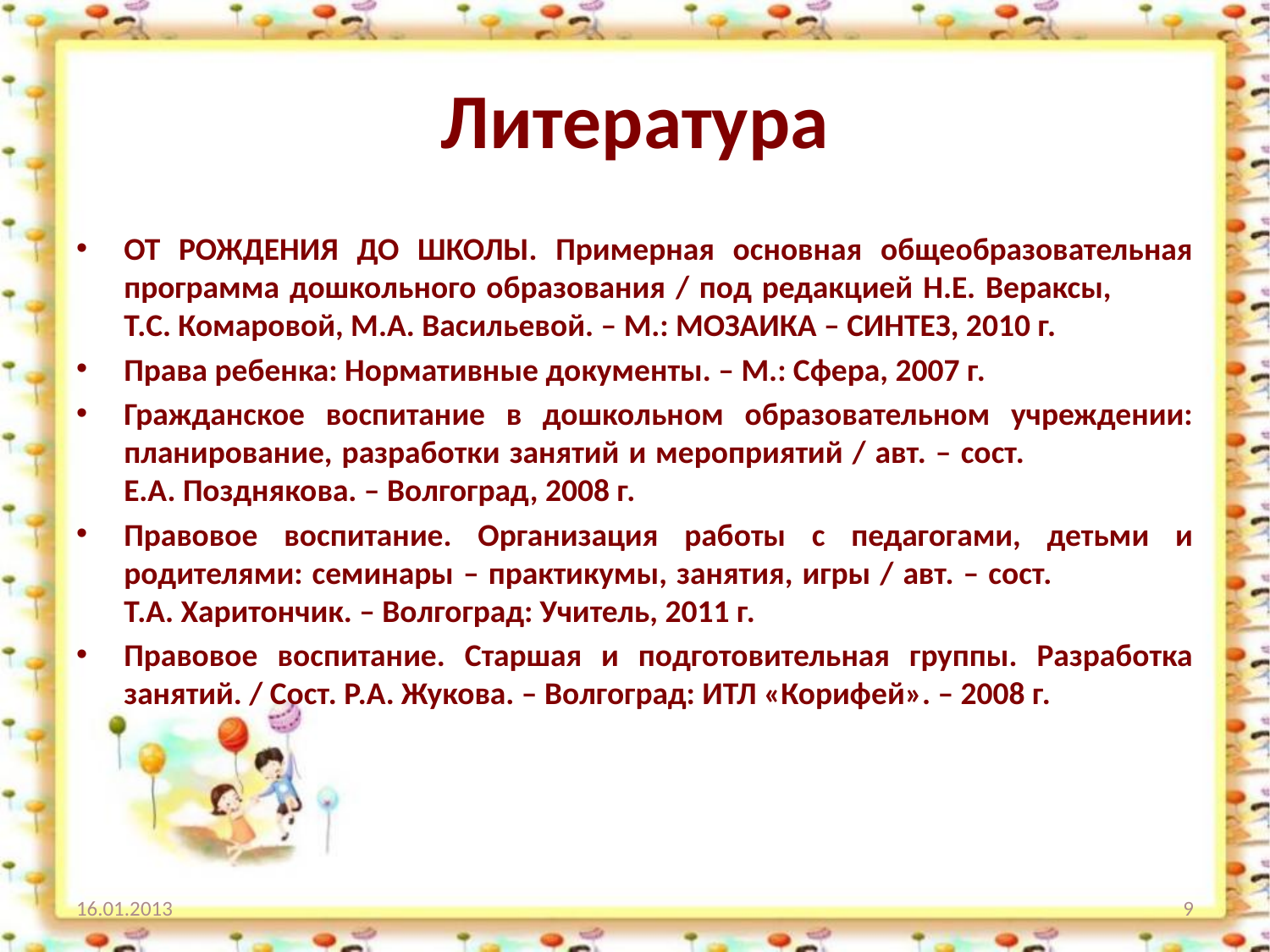

# Литература
ОТ РОЖДЕНИЯ ДО ШКОЛЫ. Примерная основная общеобразовательная программа дошкольного образования / под редакцией Н.Е. Вераксы,         Т.С. Комаровой, М.А. Васильевой. – М.: МОЗАИКА – СИНТЕЗ, 2010 г.
Права ребенка: Нормативные документы. – М.: Сфера, 2007 г.
Гражданское воспитание в дошкольном образовательном учреждении: планирование, разработки занятий и мероприятий / авт. – сост.                   Е.А. Позднякова. – Волгоград, 2008 г.
Правовое воспитание. Организация работы с педагогами, детьми и родителями: семинары – практикумы, занятия, игры / авт. – сост.                Т.А. Харитончик. – Волгоград: Учитель, 2011 г.
Правовое воспитание. Старшая и подготовительная группы. Разработка занятий. / Сост. Р.А. Жукова. – Волгоград: ИТЛ «Корифей». – 2008 г.

16.01.2013
9